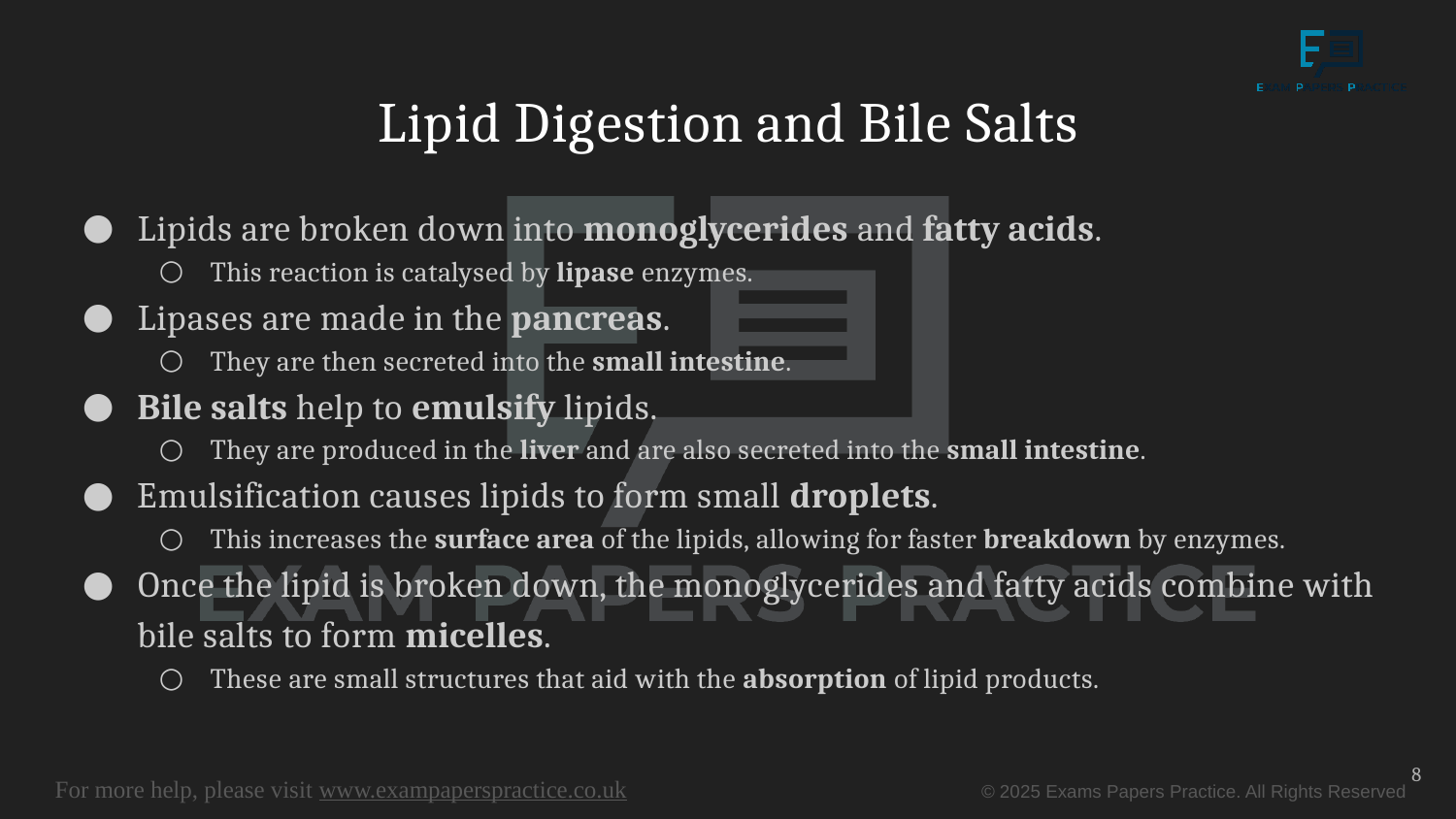

# Lipid Digestion and Bile Salts

Lipids are broken down into monoglycerides and fatty acids.
This reaction is catalysed by lipase enzymes.
Lipases are made in the pancreas.
They are then secreted into the small intestine.
Bile salts help to emulsify lipids.
They are produced in the liver and are also secreted into the small intestine.
Emulsification causes lipids to form small droplets.
This increases the surface area of the lipids, allowing for faster breakdown by enzymes.
Once the lipid is broken down, the monoglycerides and fatty acids combine with bile salts to form micelles.
These are small structures that aid with the absorption of lipid products.

8